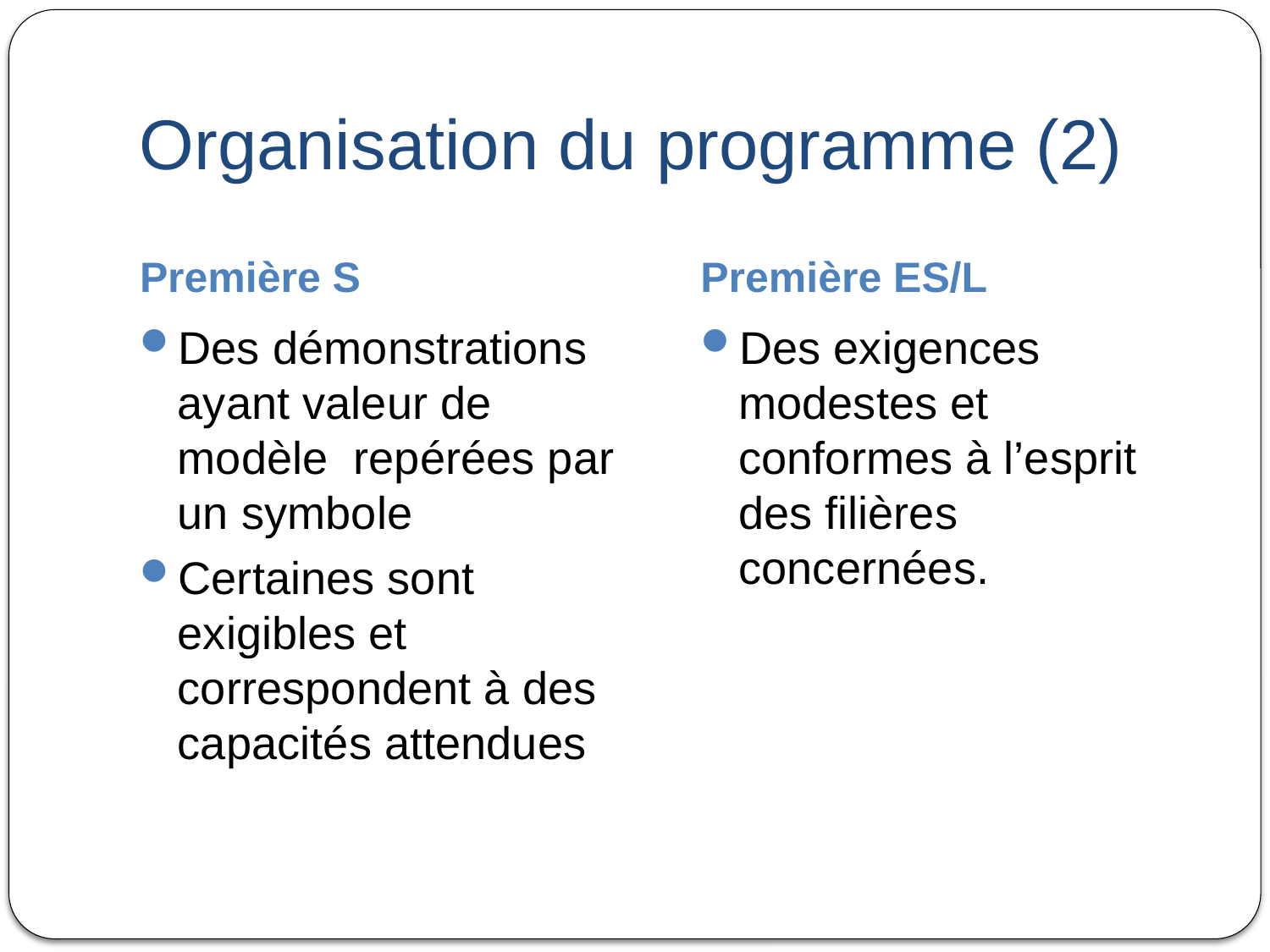

# Organisation du programme (2)
Première S
Première ES/L
Des démonstrations ayant valeur de modèle  repérées par un symbole
Certaines sont exigibles et correspondent à des capacités attendues
Des exigences modestes et conformes à l’esprit des filières concernées.